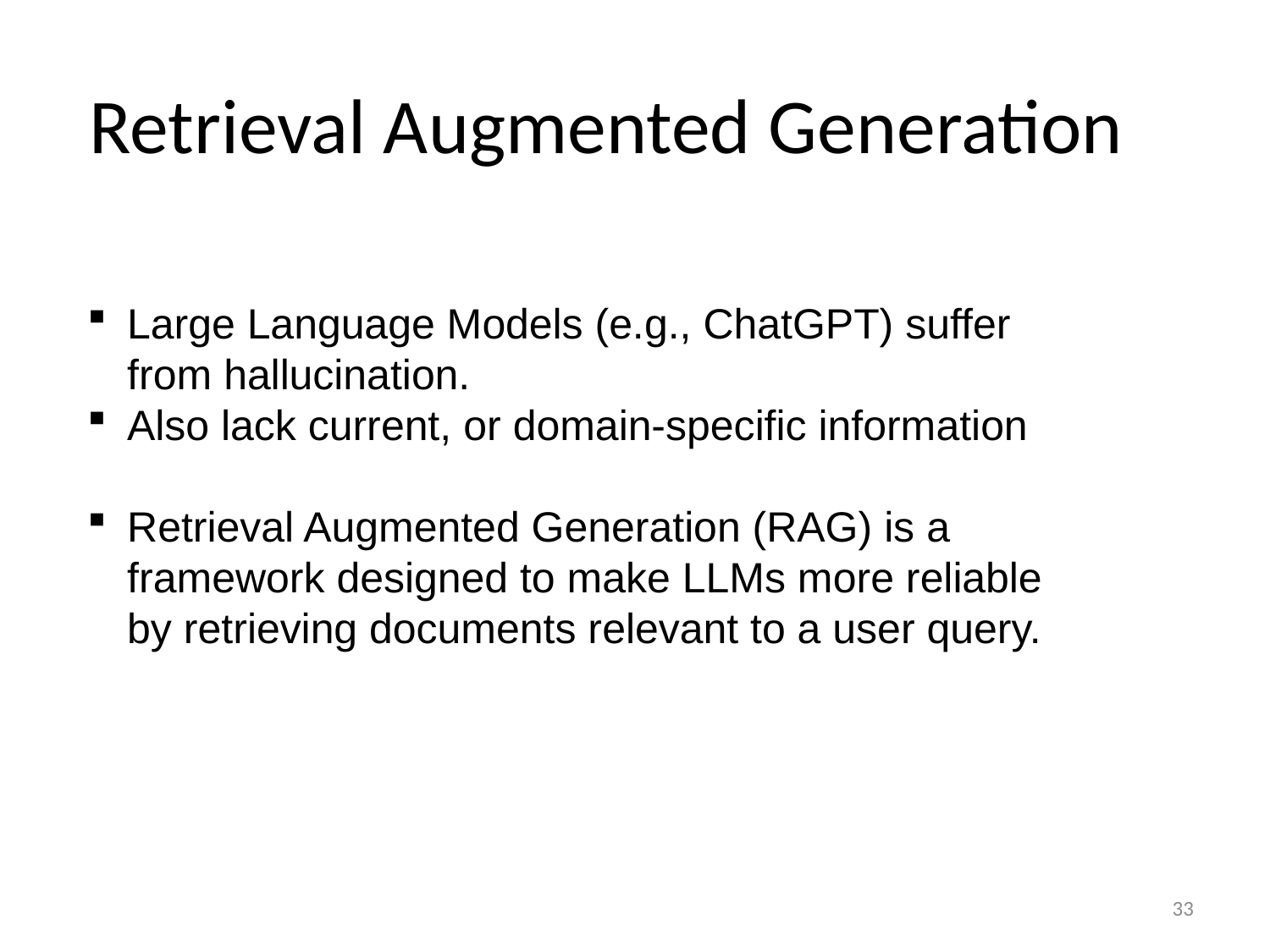

Retrieval Augmented Generation
Large Language Models (e.g., ChatGPT) suffer from hallucination.
Also lack current, or domain-specific information

Retrieval Augmented Generation (RAG) is a framework designed to make LLMs more reliable by retrieving documents relevant to a user query.
33